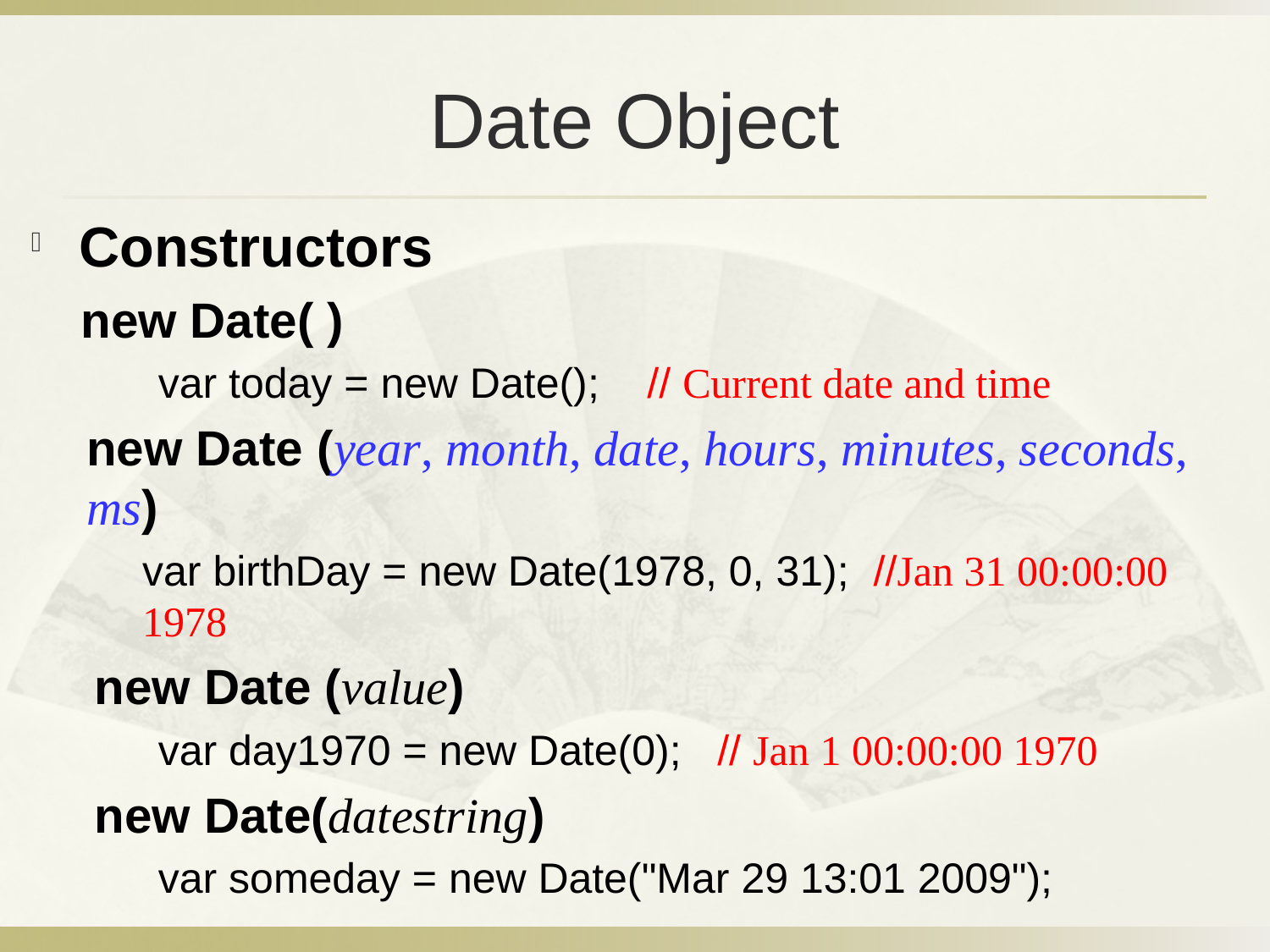

# Date Object
Constructors
new Date( )
var today = new Date();    // Current date and time
new Date (year, month, date, hours, minutes, seconds, ms)
var birthDay = new Date(1978, 0, 31);  //Jan 31 00:00:00 1978
new Date (value)
var day1970 = new Date(0);   // Jan 1 00:00:00 1970
new Date(datestring)
var someday = new Date("Mar 29 13:01 2009");